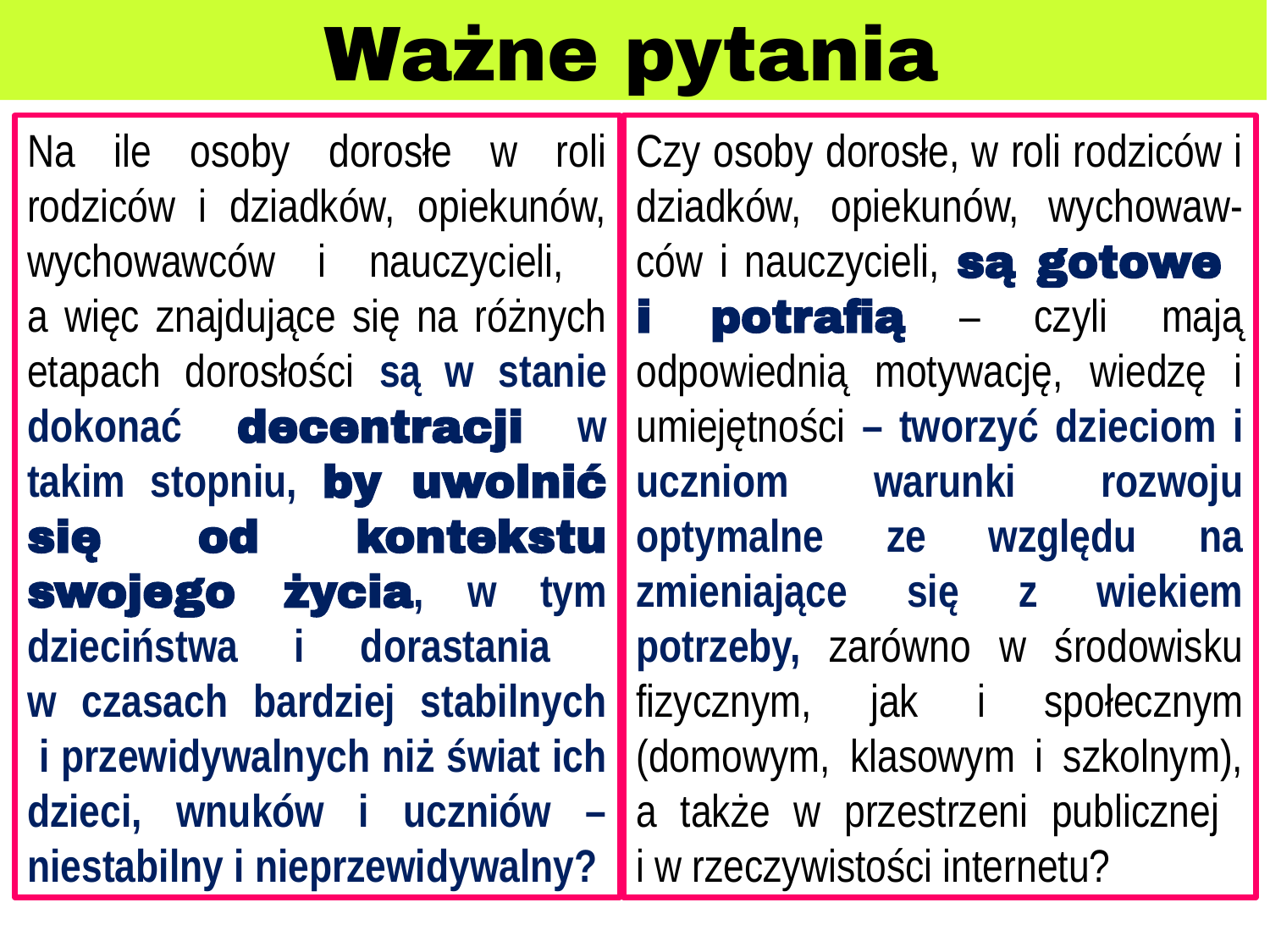

# Ważne pytania
Na ile osoby dorosłe w roli rodziców i dziadków, opiekunów, wychowawców i nauczycieli,
a więc znajdujące się na różnych etapach dorosłości są w stanie dokonać decentracji w takim stopniu, by uwolnić się od kontekstu swojego życia, w tym dzieciństwa i dorastania
w czasach bardziej stabilnych
 i przewidywalnych niż świat ich dzieci, wnuków i uczniów – niestabilny i nieprzewidywalny?
Czy osoby dorosłe, w roli rodziców i dziadków, opiekunów, wychowaw-ców i nauczycieli, są gotowe
i potrafią – czyli mają odpowiednią motywację, wiedzę i umiejętności – tworzyć dzieciom i uczniom warunki rozwoju optymalne ze względu na zmieniające się z wiekiem potrzeby, zarówno w środowisku fizycznym, jak i społecznym (domowym, klasowym i szkolnym), a także w przestrzeni publicznej
i w rzeczywistości internetu?